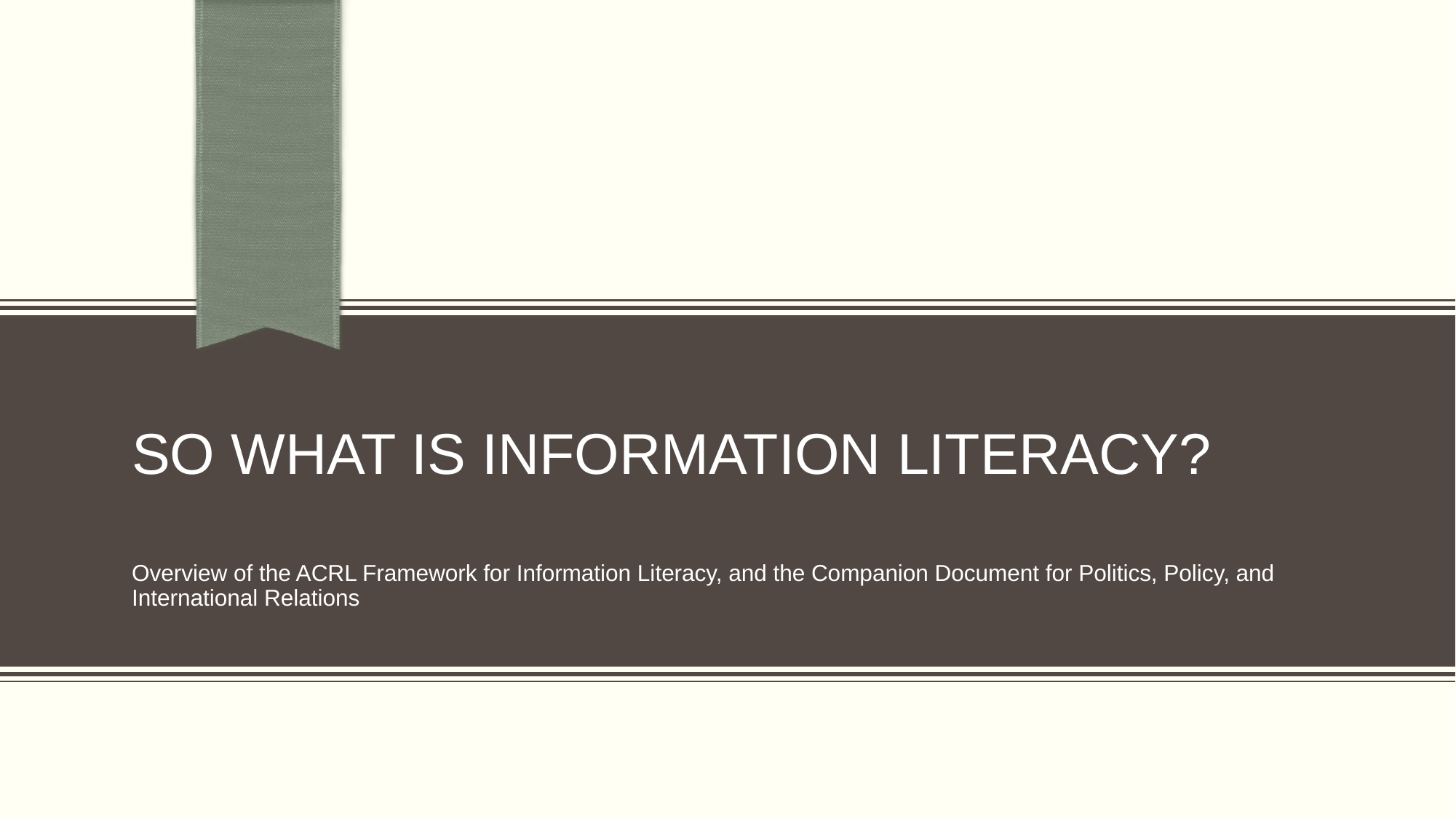

# So what is Information literacy?
Overview of the ACRL Framework for Information Literacy, and the Companion Document for Politics, Policy, and International Relations